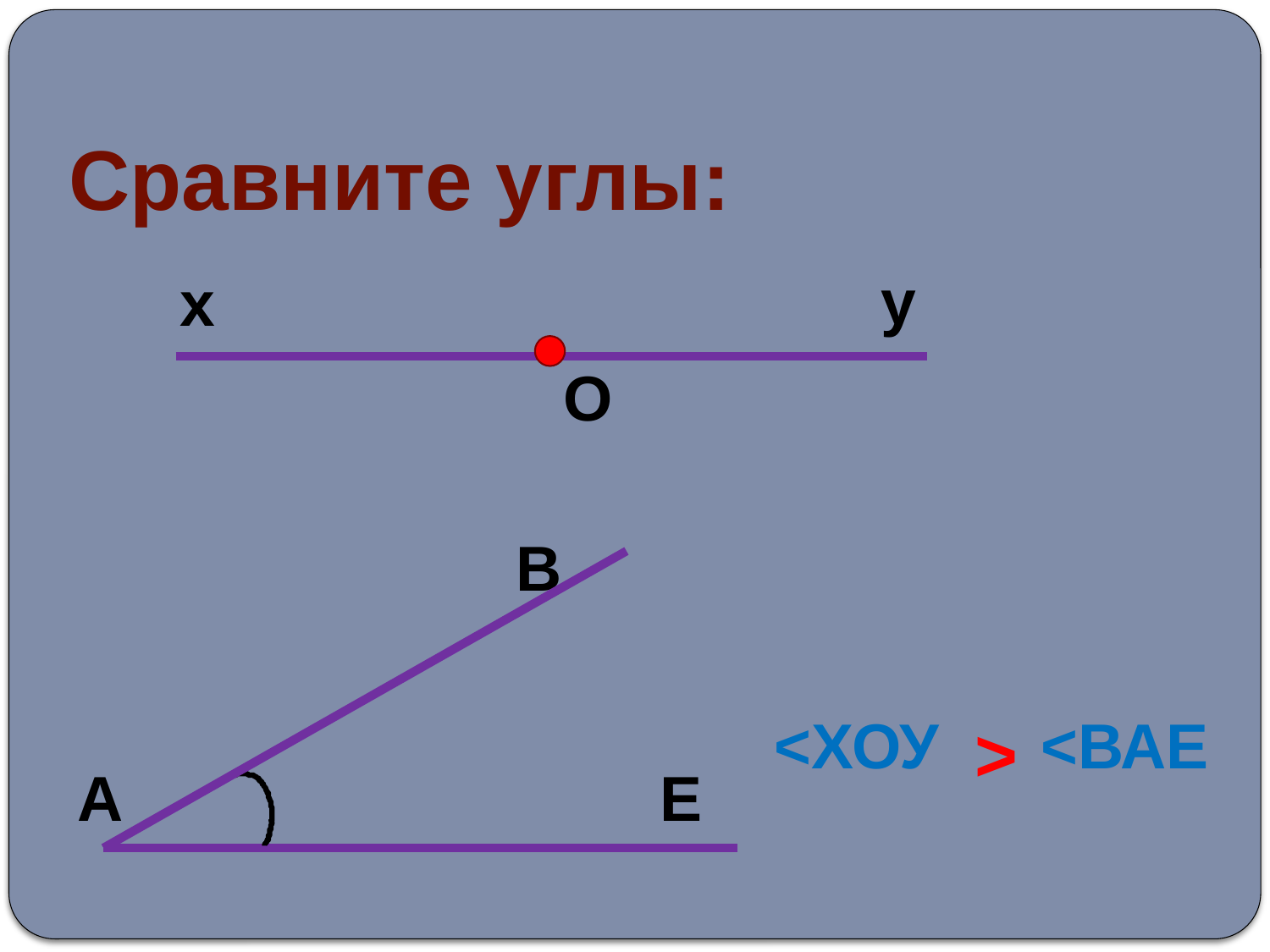

# Сравните углы:
у
х

О
В
<ХОУ  > <ВАЕ
А
Е